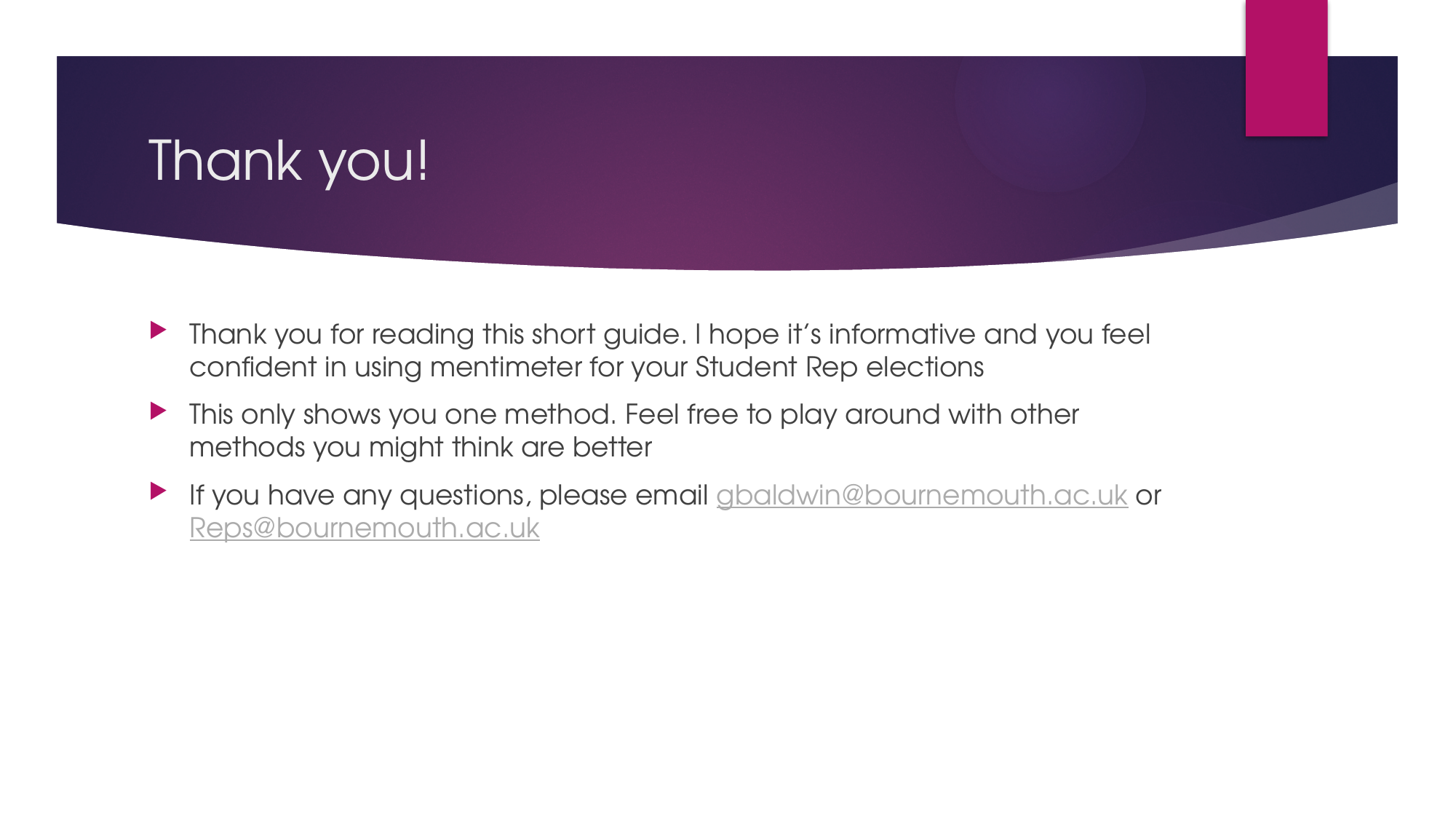

# Thank you!
Thank you for reading this short guide. I hope it’s informative and you feel confident in using mentimeter for your Student Rep elections
This only shows you one method. Feel free to play around with other methods you might think are better
If you have any questions, please email gbaldwin@bournemouth.ac.uk or Reps@bournemouth.ac.uk